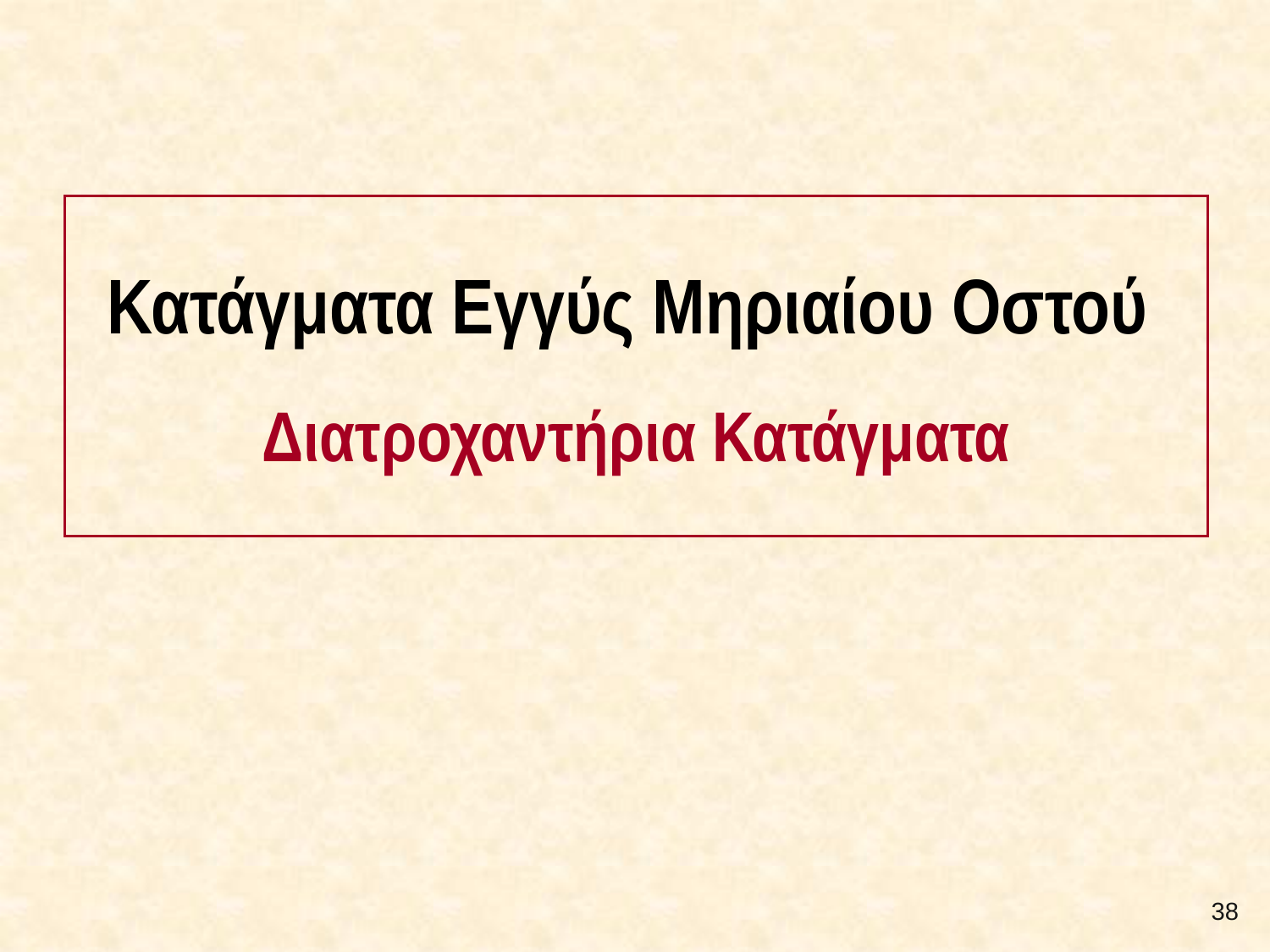

# Κατάγματα Εγγύς Μηριαίου Οστού Διατροχαντήρια Κατάγματα
38